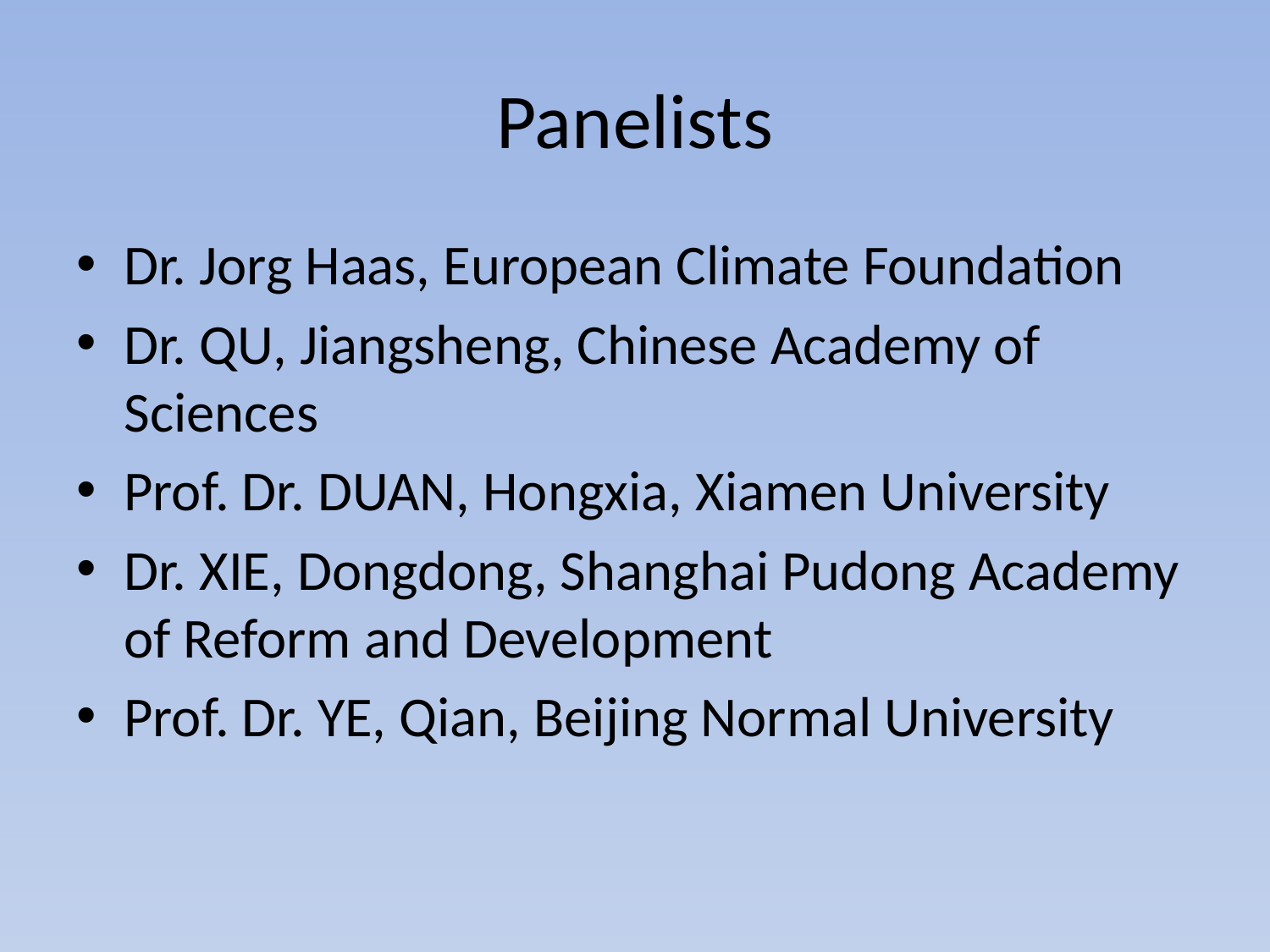

# Panelists
Dr. Jorg Haas, European Climate Foundation
Dr. QU, Jiangsheng, Chinese Academy of Sciences
Prof. Dr. DUAN, Hongxia, Xiamen University
Dr. XIE, Dongdong, Shanghai Pudong Academy of Reform and Development
Prof. Dr. YE, Qian, Beijing Normal University